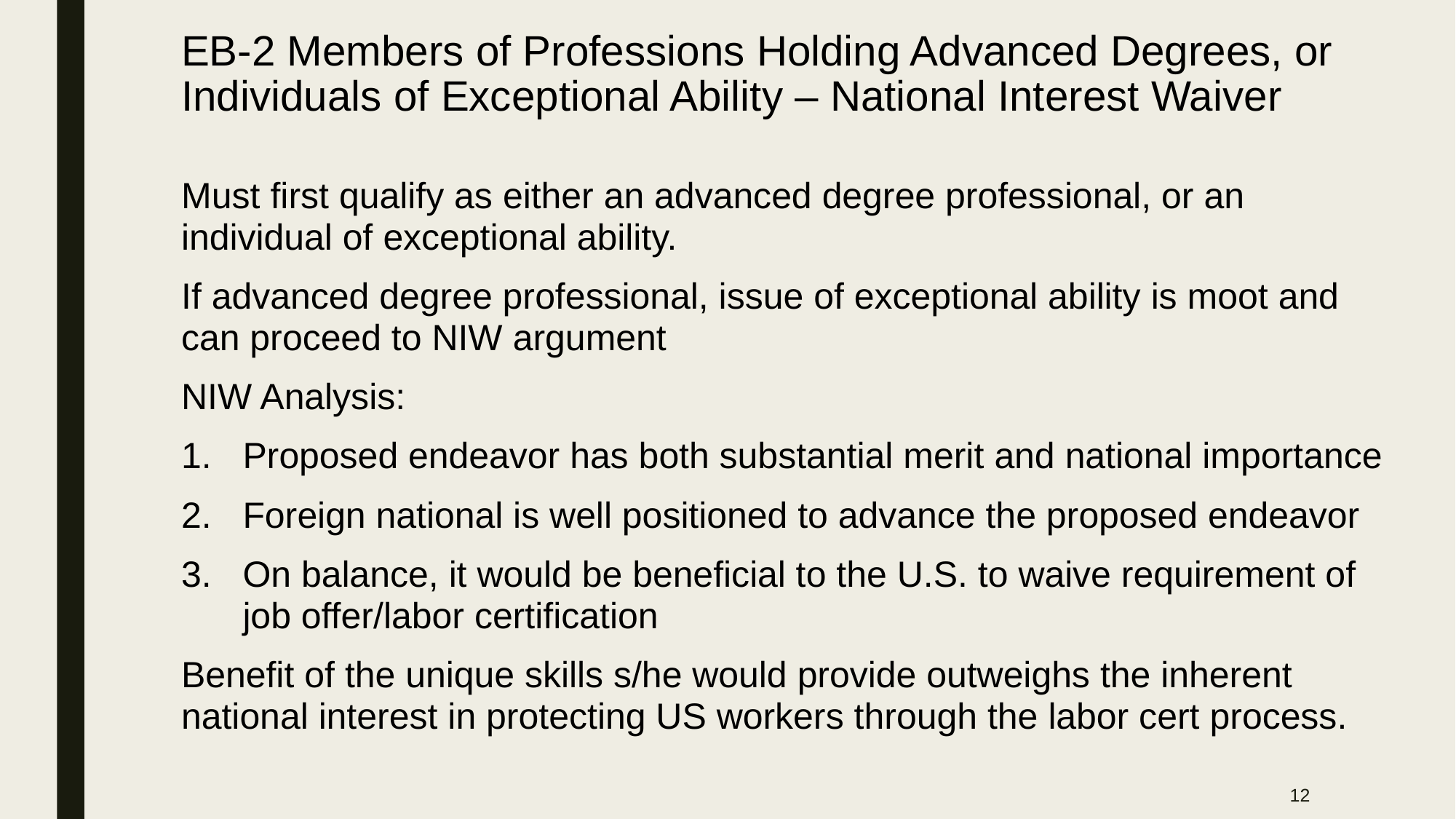

# EB-2 Members of Professions Holding Advanced Degrees, or Individuals of Exceptional Ability – National Interest Waiver
Must first qualify as either an advanced degree professional, or an individual of exceptional ability.
If advanced degree professional, issue of exceptional ability is moot and can proceed to NIW argument
NIW Analysis:
Proposed endeavor has both substantial merit and national importance
Foreign national is well positioned to advance the proposed endeavor
On balance, it would be beneficial to the U.S. to waive requirement of job offer/labor certification
Benefit of the unique skills s/he would provide outweighs the inherent national interest in protecting US workers through the labor cert process.

12